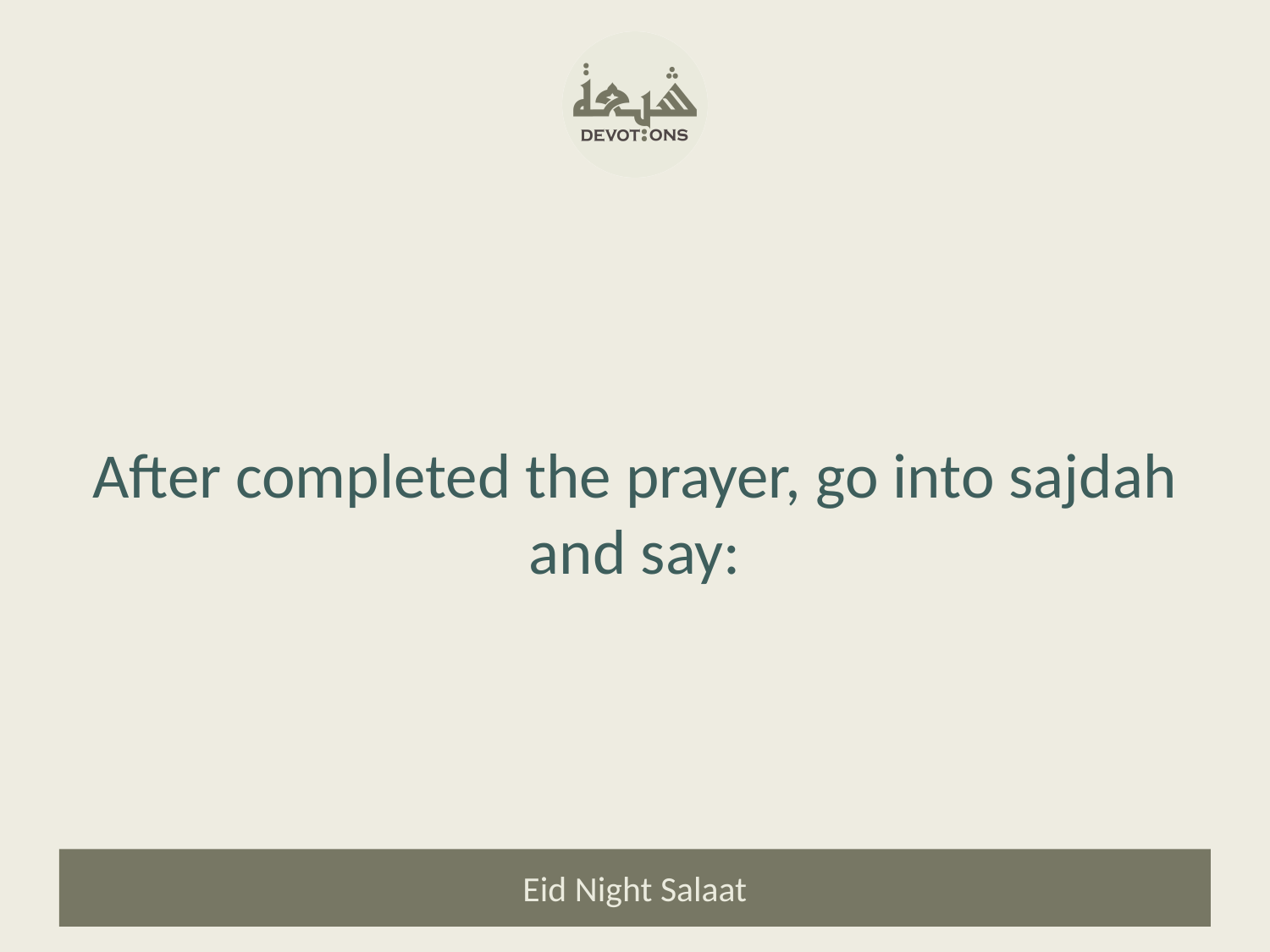

After completed the prayer, go into sajdah and say:
Eid Night Salaat